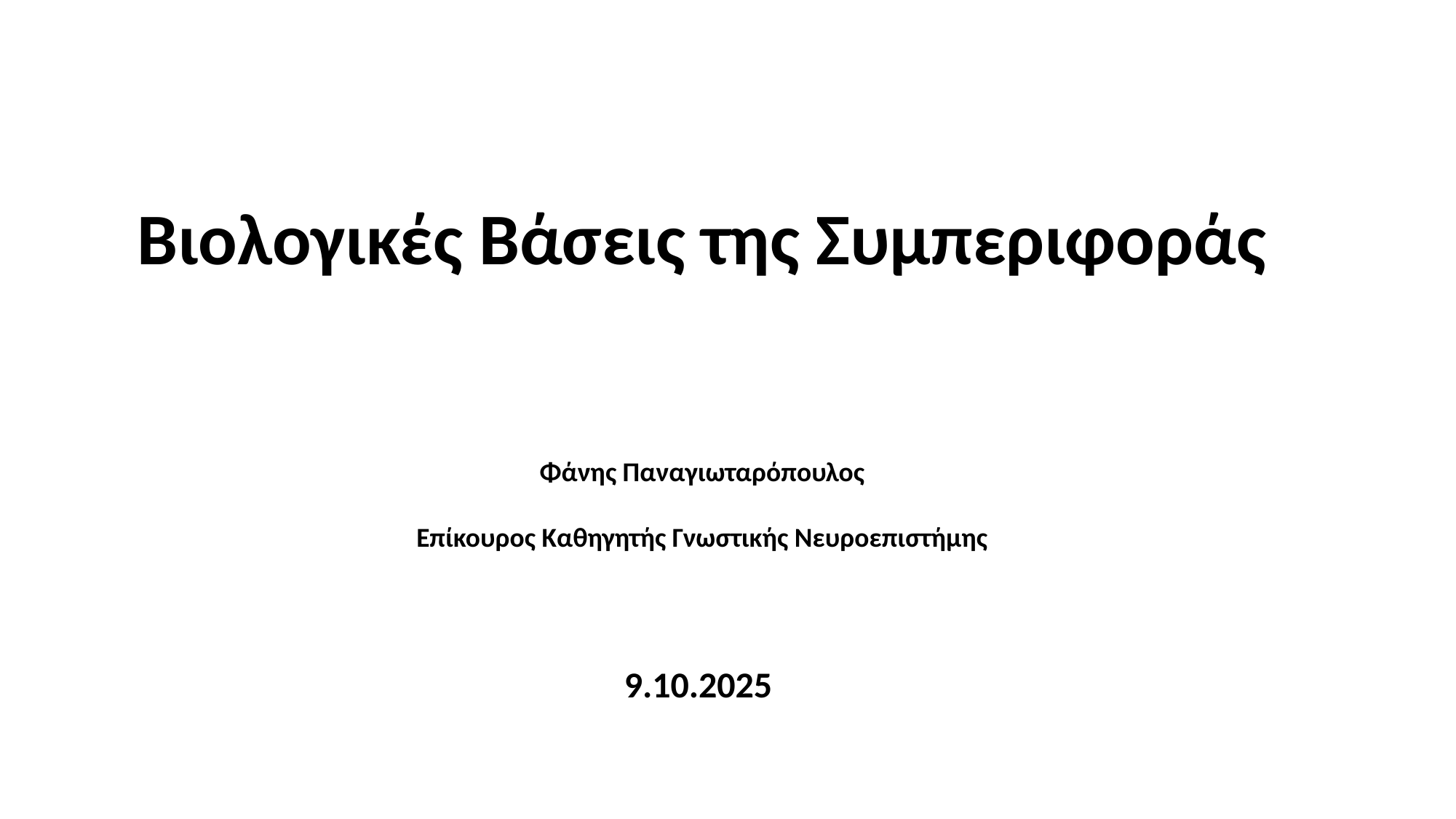

Βιολογικές Βάσεις της Συμπεριφοράς

Φάνης Παναγιωταρόπουλος

Επίκουρος Καθηγητής Γνωστικής Νευροεπιστήμης

9.10.2025